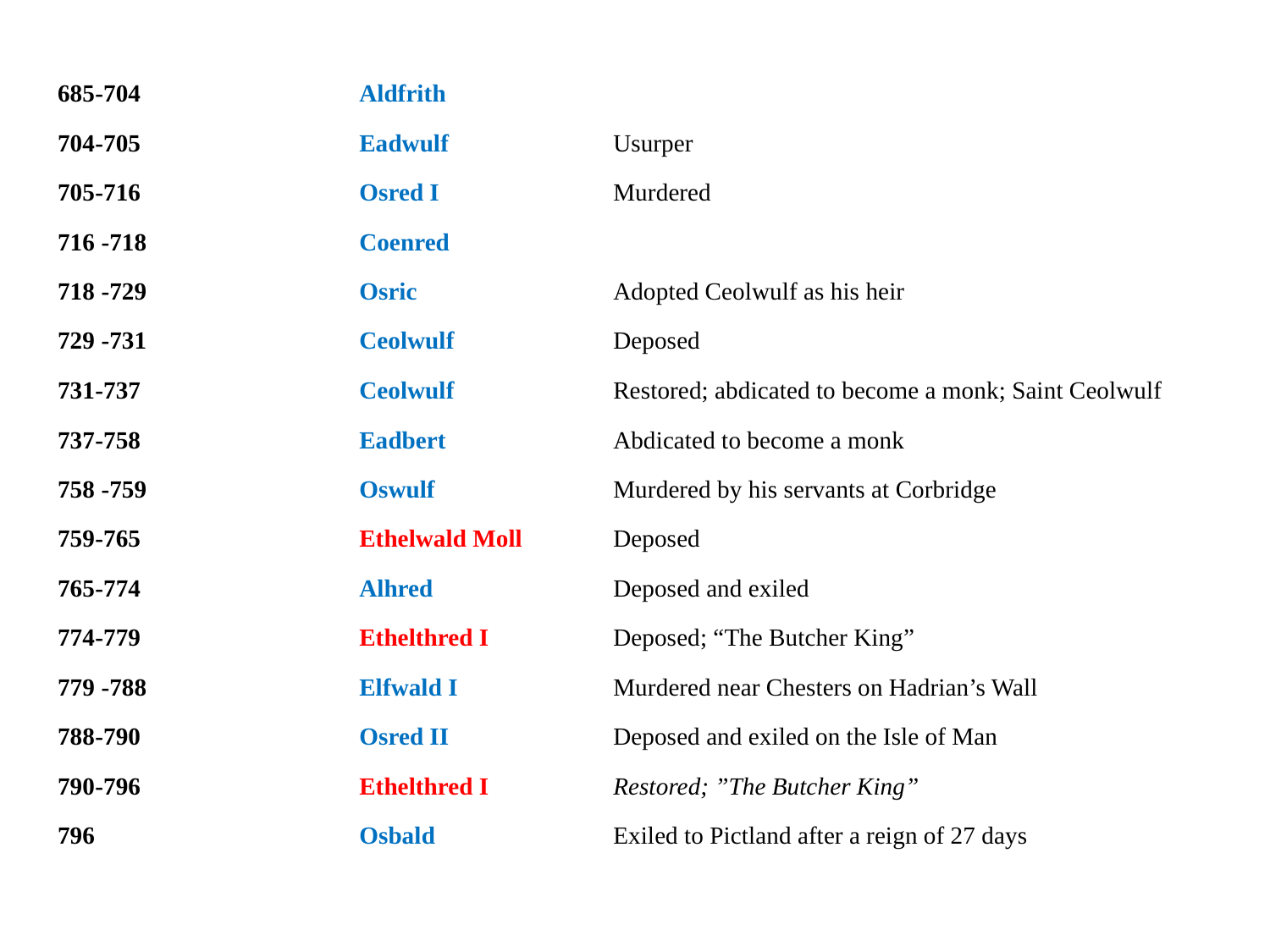

685-704		Aldfrith
704-705		Eadwulf		Usurper
705-716		Osred I		Murdered
716 -718		Coenred
718 -729		Osric		Adopted Ceolwulf as his heir
729 -731		Ceolwulf		Deposed
731-737		Ceolwulf		Restored; abdicated to become a monk; Saint Ceolwulf
737-758		Eadbert		Abdicated to become a monk
758 -759		Oswulf		Murdered by his servants at Corbridge
759-765		Ethelwald Moll	Deposed
765-774		Alhred		Deposed and exiled
774-779		Ethelthred I	Deposed; “The Butcher King”
779 -788		Elfwald I		Murdered near Chesters on Hadrian’s Wall
788-790		Osred II		Deposed and exiled on the Isle of Man
790-796		Ethelthred I	Restored; ”The Butcher King”
796			Osbald		Exiled to Pictland after a reign of 27 days